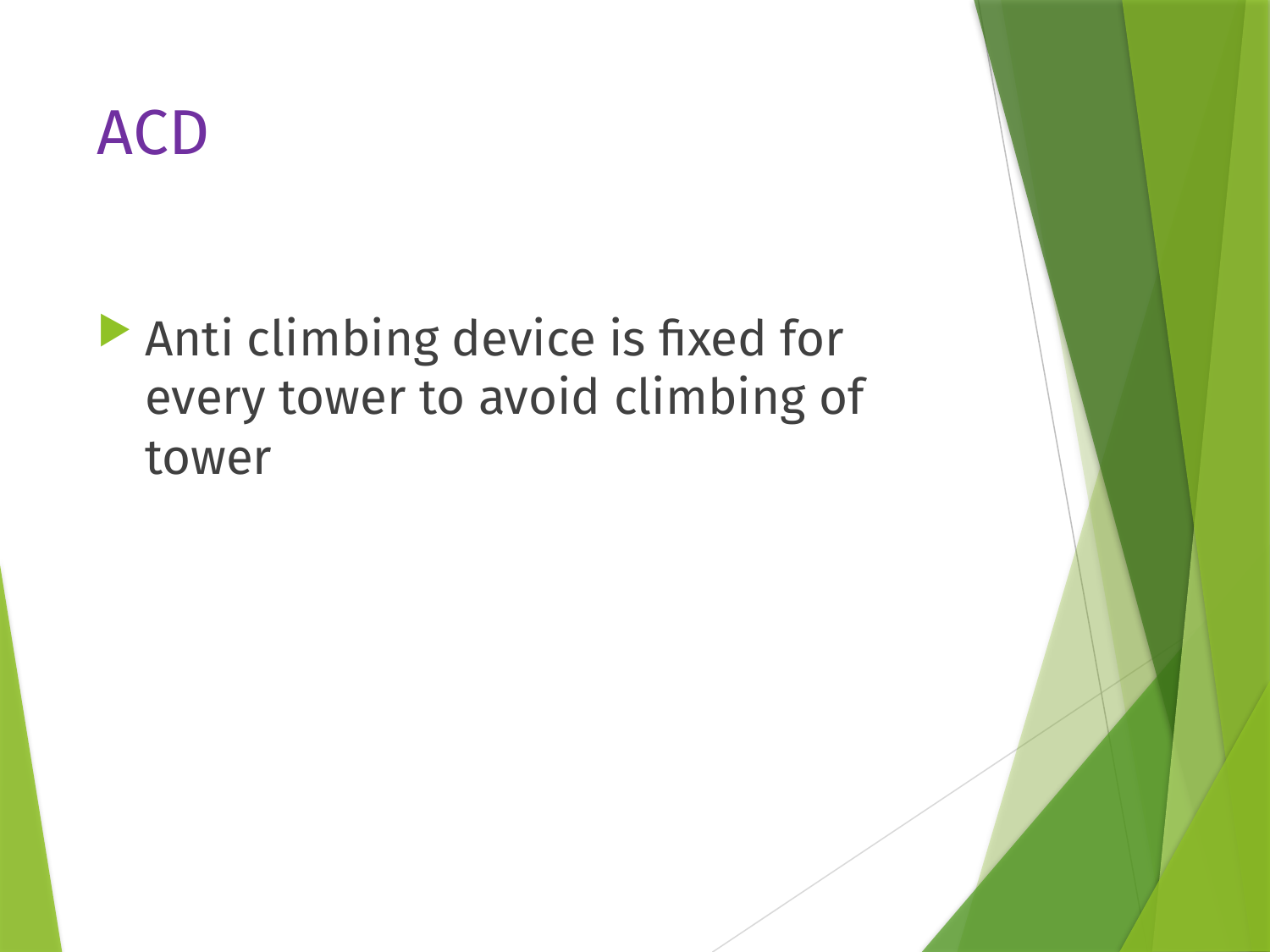

# ACD
Anti climbing device is fixed for every tower to avoid climbing of tower